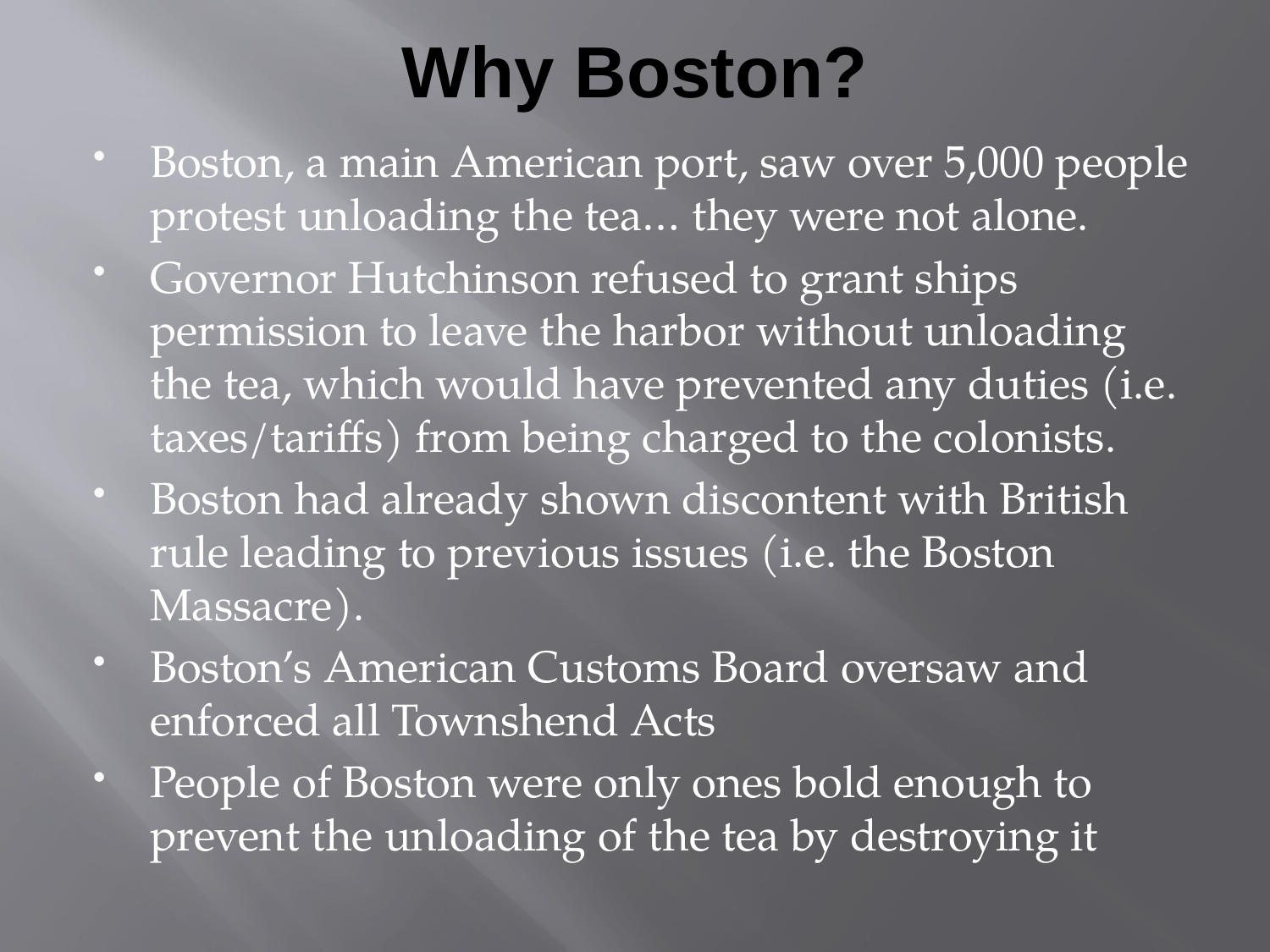

# Why Boston?
Boston, a main American port, saw over 5,000 people protest unloading the tea… they were not alone.
Governor Hutchinson refused to grant ships permission to leave the harbor without unloading the tea, which would have prevented any duties (i.e. taxes/tariffs) from being charged to the colonists.
Boston had already shown discontent with British rule leading to previous issues (i.e. the Boston Massacre).
Boston’s American Customs Board oversaw and enforced all Townshend Acts
People of Boston were only ones bold enough to prevent the unloading of the tea by destroying it